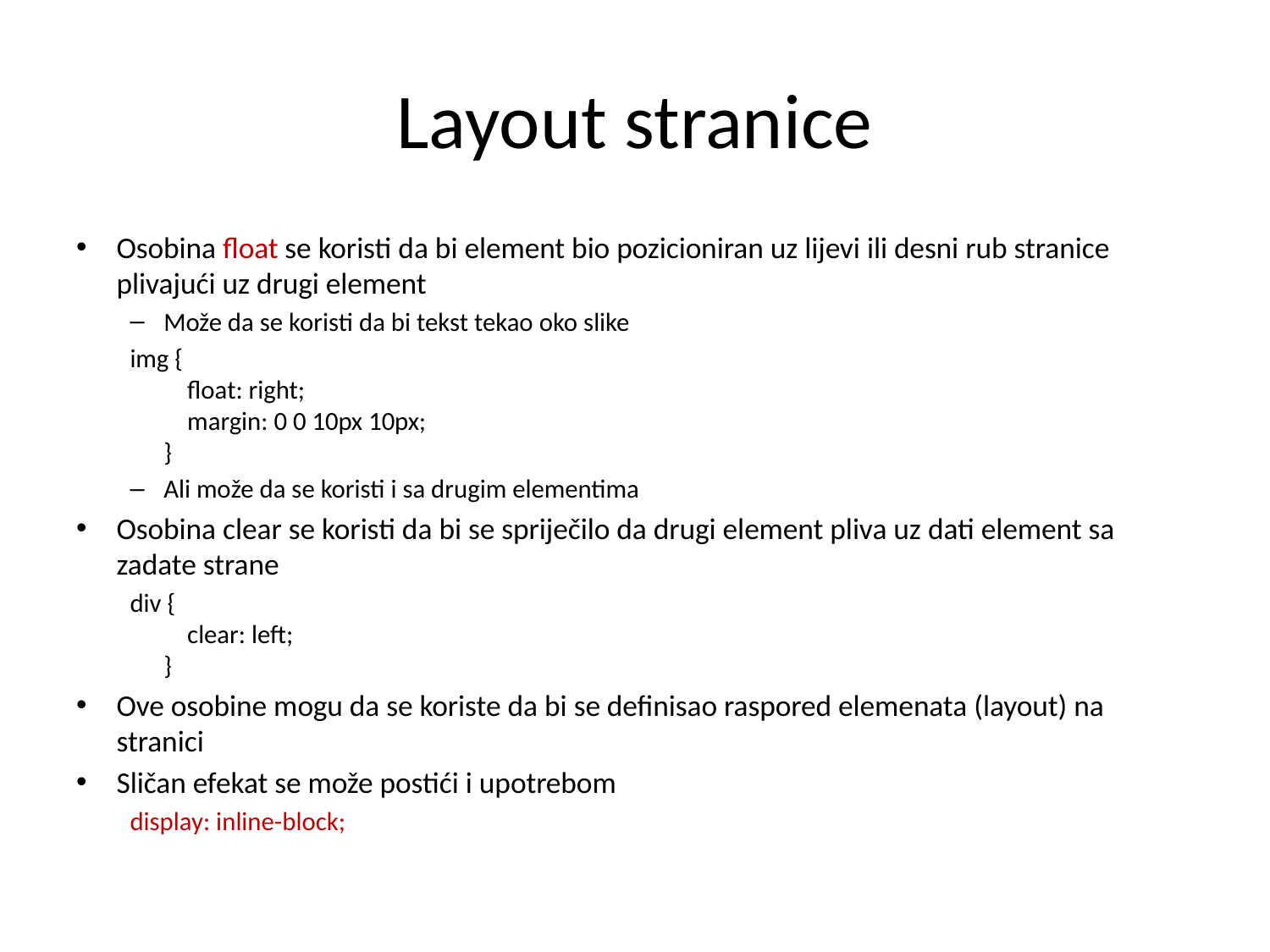

# Layout stranice
Osobina float se koristi da bi element bio pozicioniran uz lijevi ili desni rub stranice plivajući uz drugi element
Može da se koristi da bi tekst tekao oko slike
img {
    float: right;
    margin: 0 0 10px 10px;
}
Ali može da se koristi i sa drugim elementima
Osobina clear se koristi da bi se spriječilo da drugi element pliva uz dati element sa zadate strane
div {
    clear: left;
}
Ove osobine mogu da se koriste da bi se definisao raspored elemenata (layout) na stranici
Sličan efekat se može postići i upotrebom
display: inline-block;